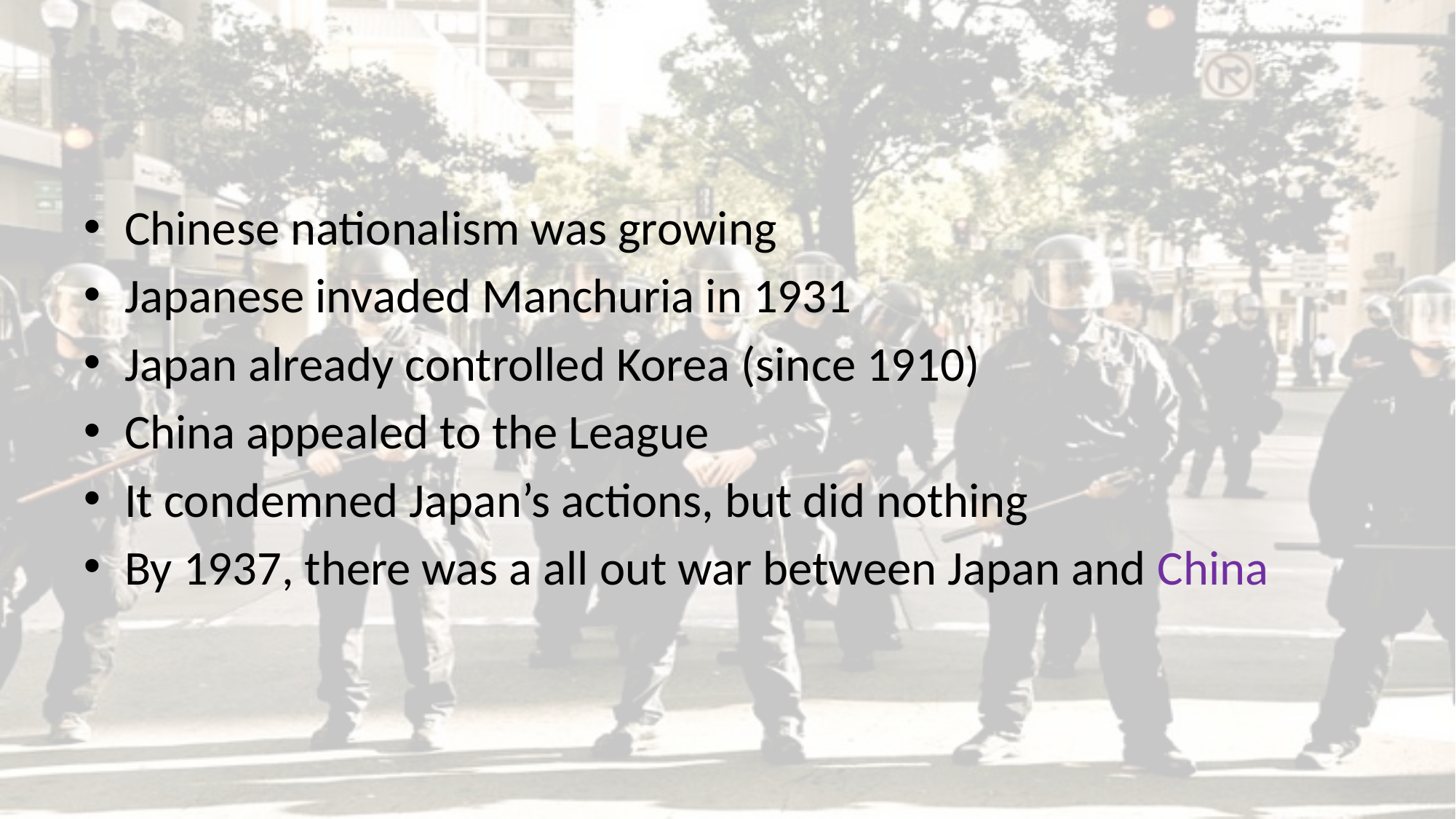

#
Chinese nationalism was growing
Japanese invaded Manchuria in 1931
Japan already controlled Korea (since 1910)
China appealed to the League
It condemned Japan’s actions, but did nothing
By 1937, there was a all out war between Japan and China